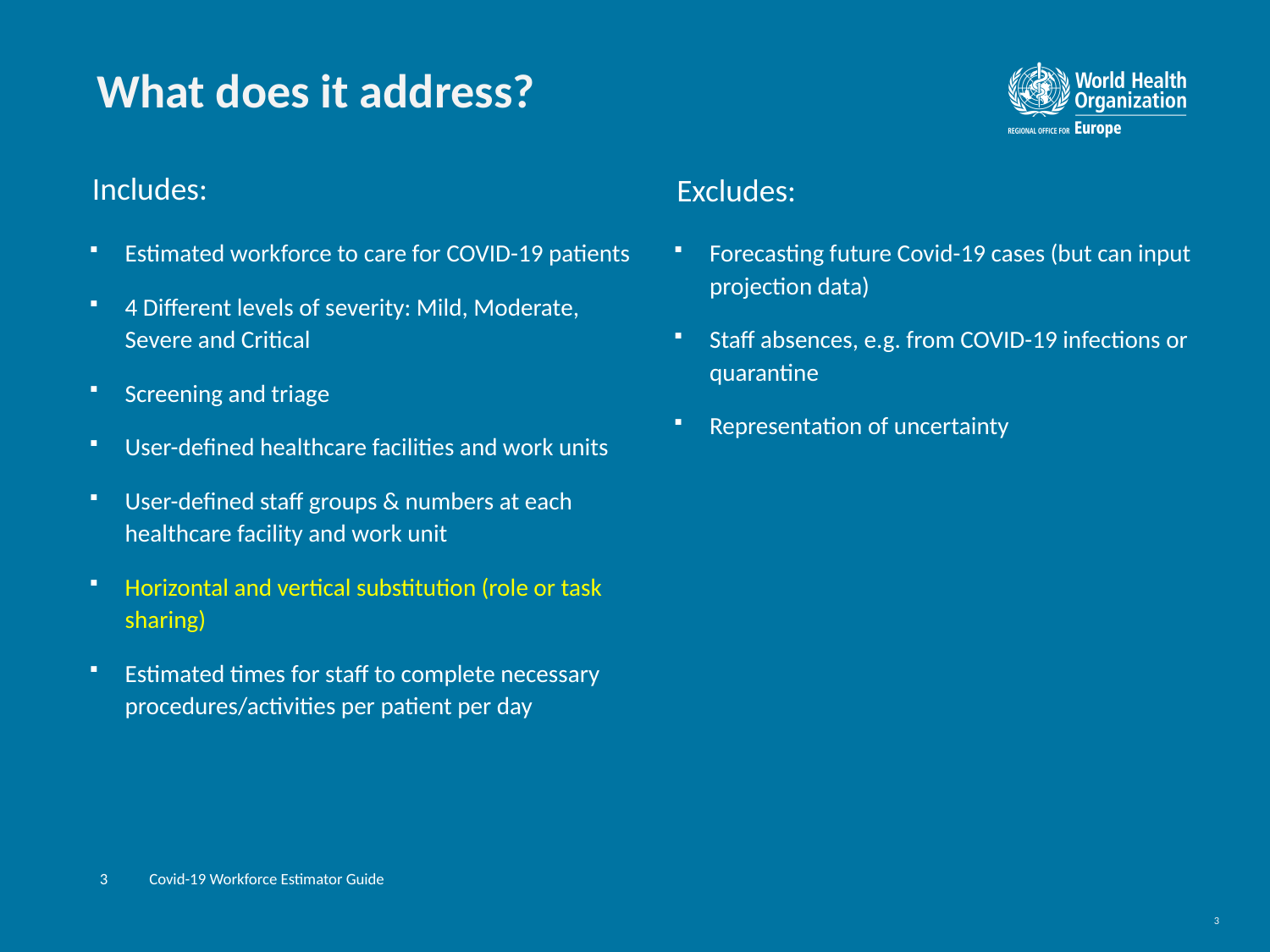

What does it address?
Includes:
Excludes:
Estimated workforce to care for COVID-19 patients
4 Different levels of severity: Mild, Moderate, Severe and Critical
Screening and triage
User-defined healthcare facilities and work units
User-defined staff groups & numbers at each healthcare facility and work unit
Horizontal and vertical substitution (role or task sharing)
Estimated times for staff to complete necessary procedures/activities per patient per day

Forecasting future Covid-19 cases (but can input projection data)
Staff absences, e.g. from COVID-19 infections or quarantine
Representation of uncertainty

3
Covid-19 Workforce Estimator Guide
3